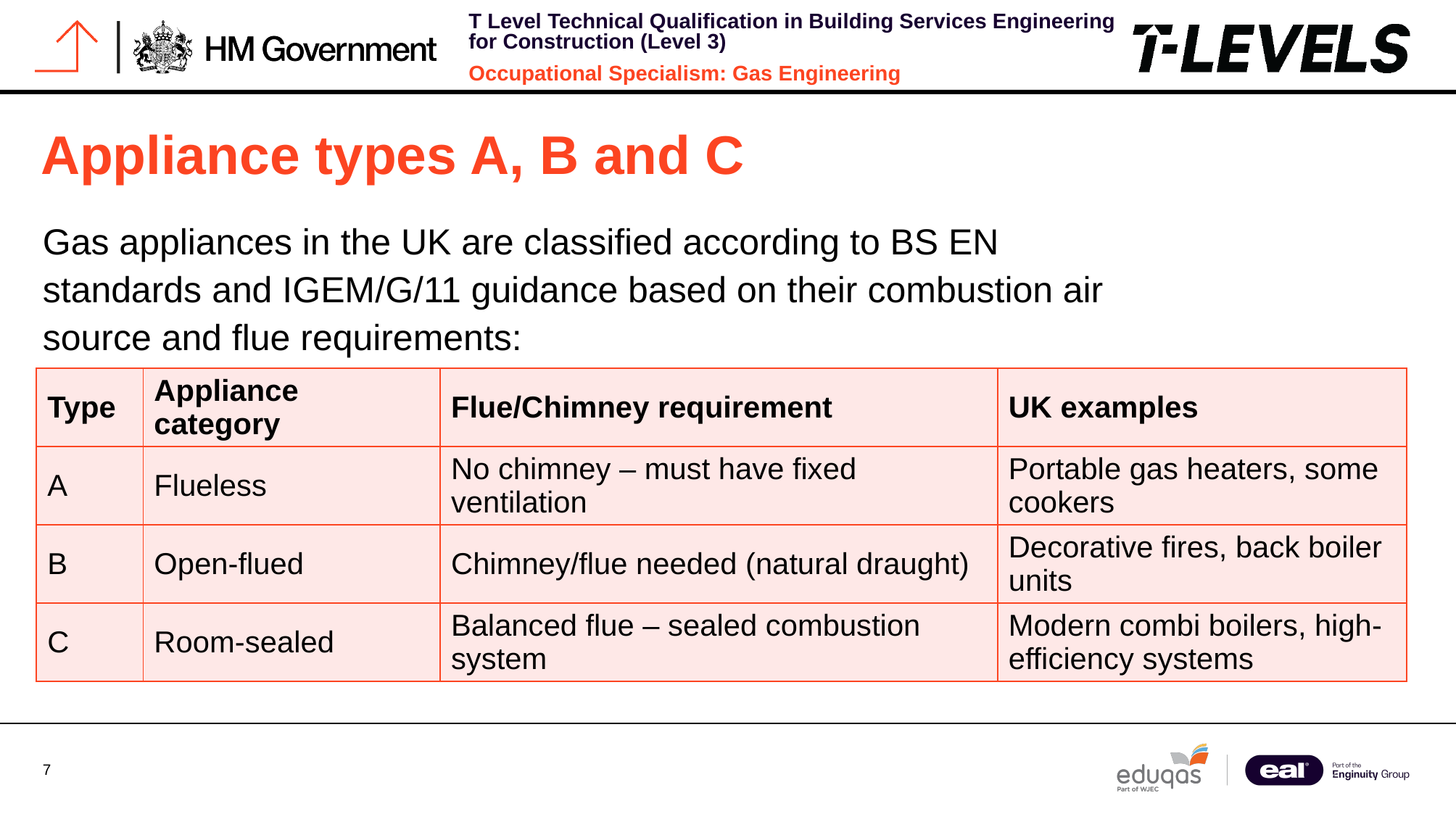

# Appliance types A, B and C
Gas appliances in the UK are classified according to BS EN standards and IGEM/G/11 guidance based on their combustion air source and flue requirements:

| Type | Appliance category | Flue/Chimney requirement | UK examples |
| --- | --- | --- | --- |
| A | Flueless | No chimney – must have fixed ventilation | Portable gas heaters, some cookers |
| B | Open-flued | Chimney/flue needed (natural draught) | Decorative fires, back boiler units |
| C | Room-sealed | Balanced flue – sealed combustion system | Modern combi boilers, high-efficiency systems |